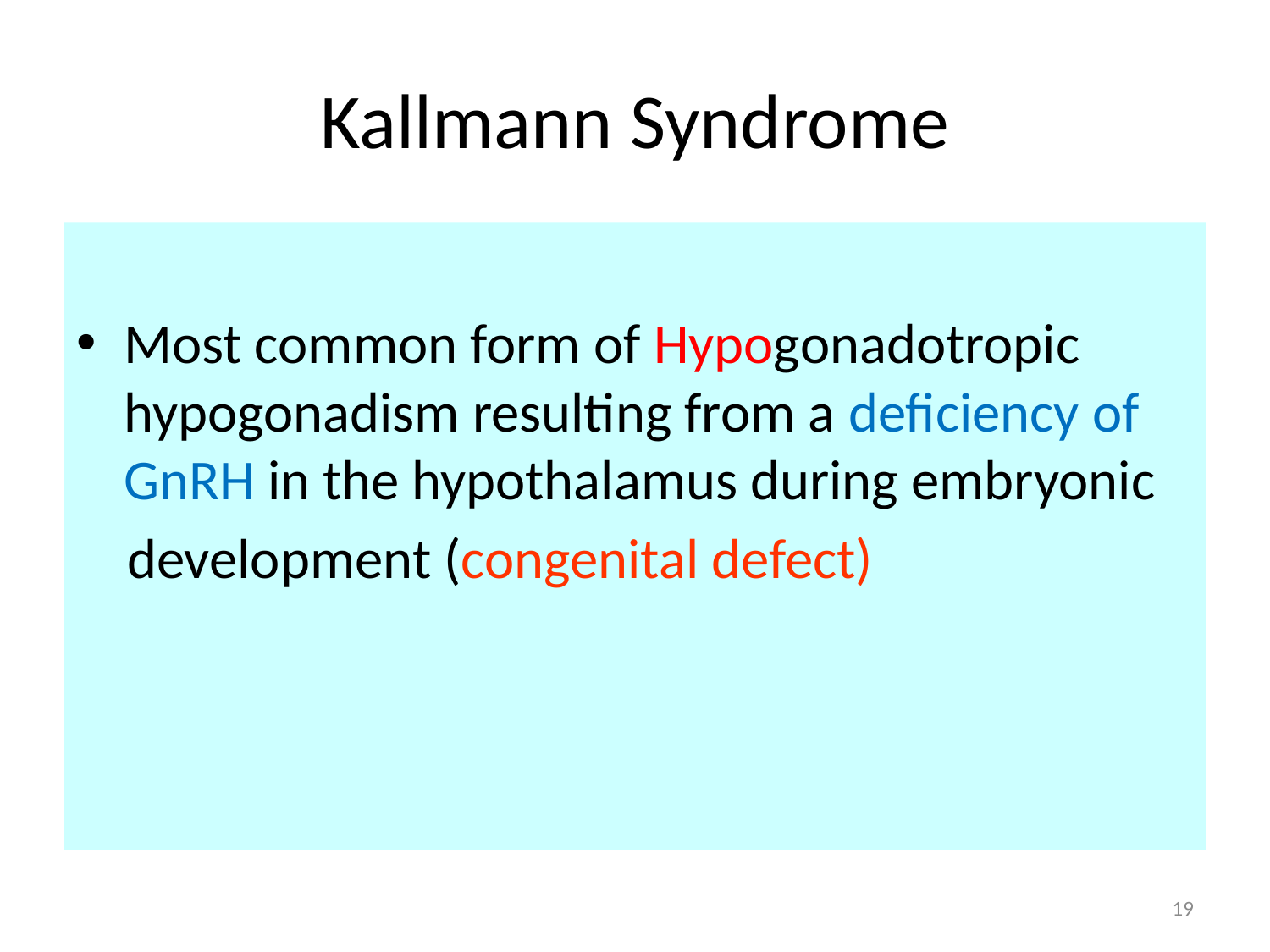

# Kallmann Syndrome

Most common form of Hypogonadotropic hypogonadism resulting from a deficiency of  GnRH in the hypothalamus during embryonic
    development (congenital defect)

19